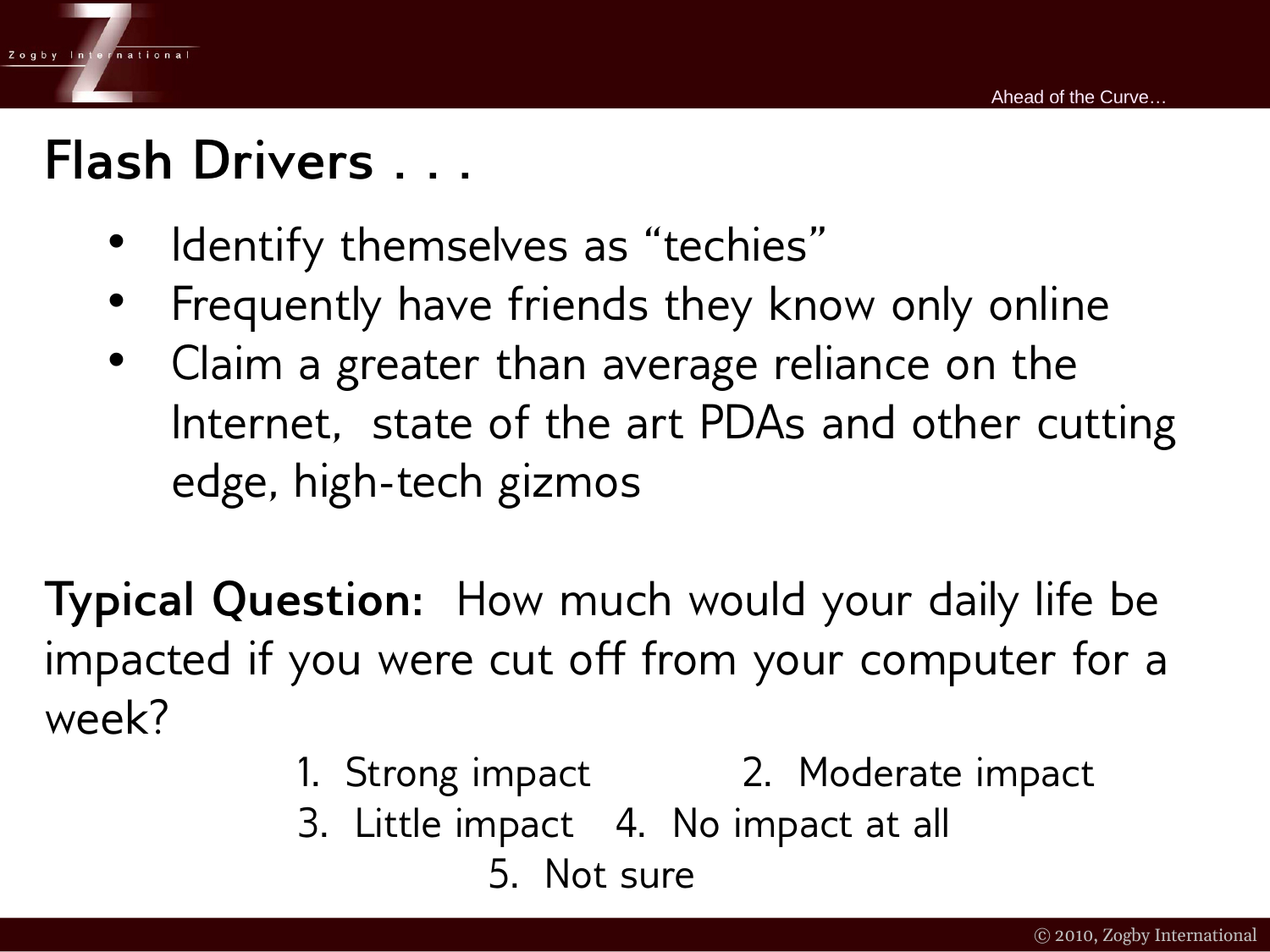

Flash Drivers . . .

Identify themselves as “techies”
Frequently have friends they know only online
Claim a greater than average reliance on the Internet,  state of the art PDAs and other cutting edge, high-tech gizmos

Typical Question:  How much would your daily life be impacted if you were cut off from your computer for a week?
1.  Strong impact   	2.  Moderate impact
3.  Little impact 	4.  No impact at all
5.  Not sure